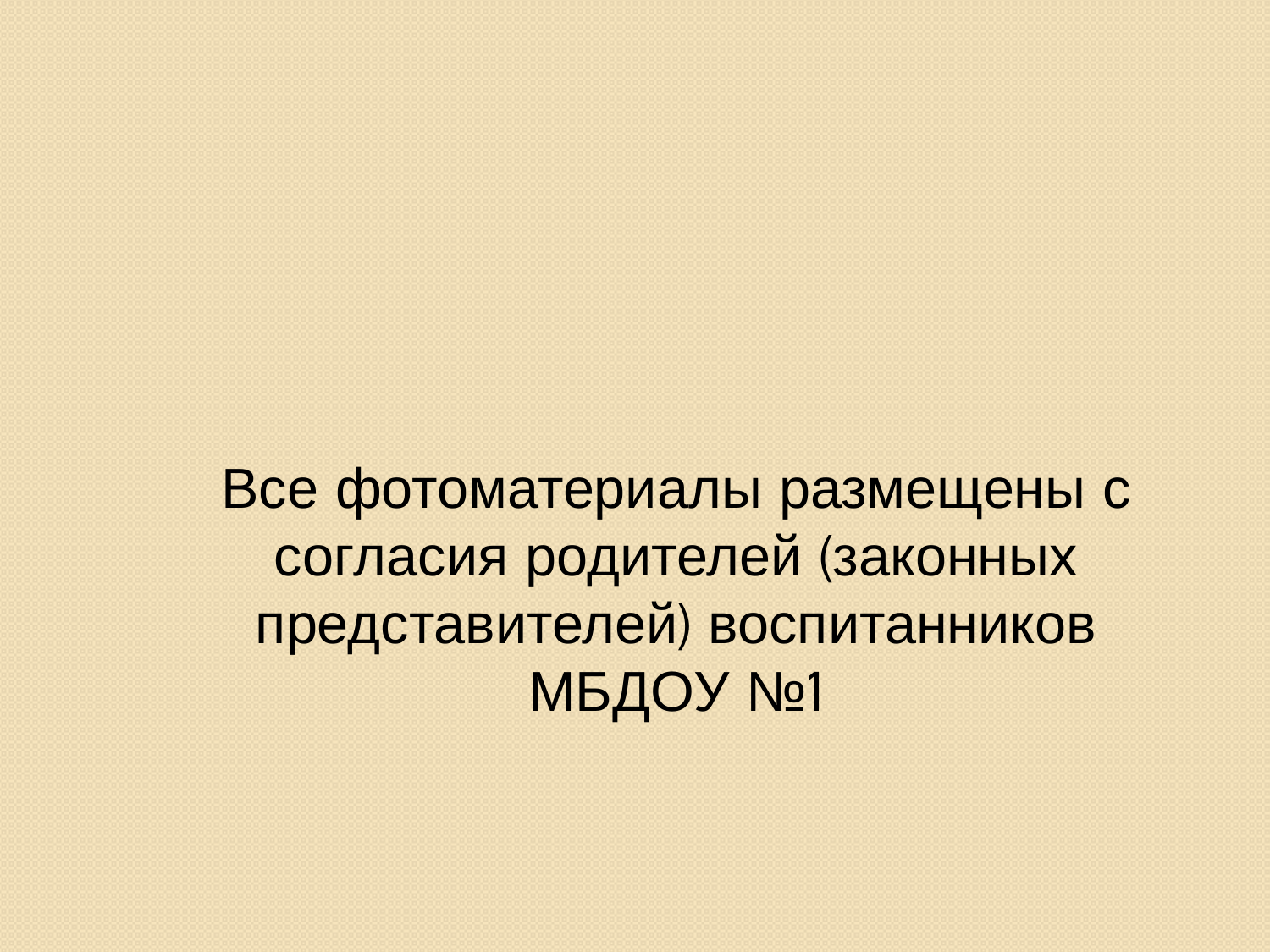

#

Все фотоматериалы размещены с согласия родителей (законных представителей) воспитанников МБДОУ №1